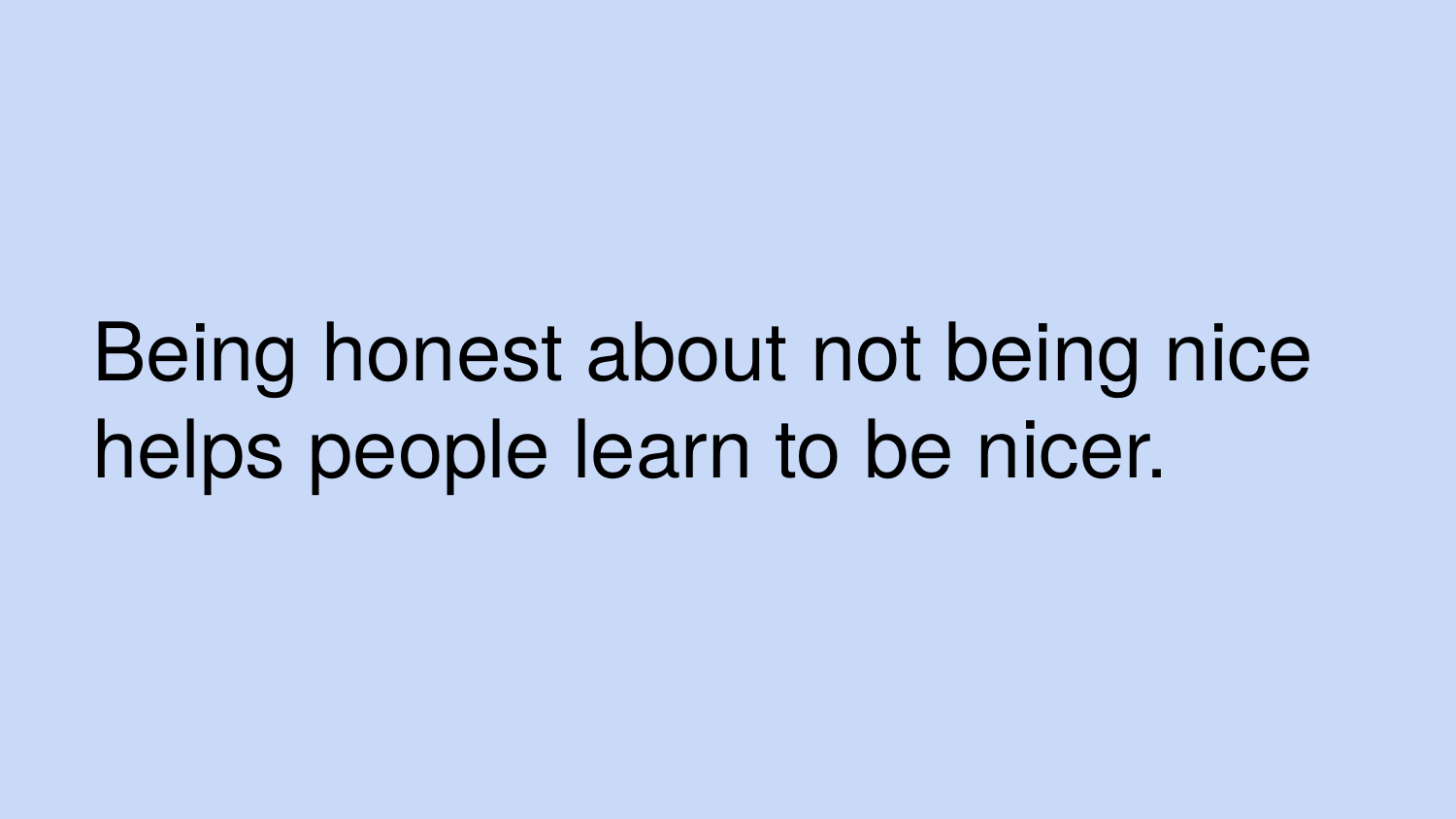

# Being honest about not being nice helps people learn to be nicer.